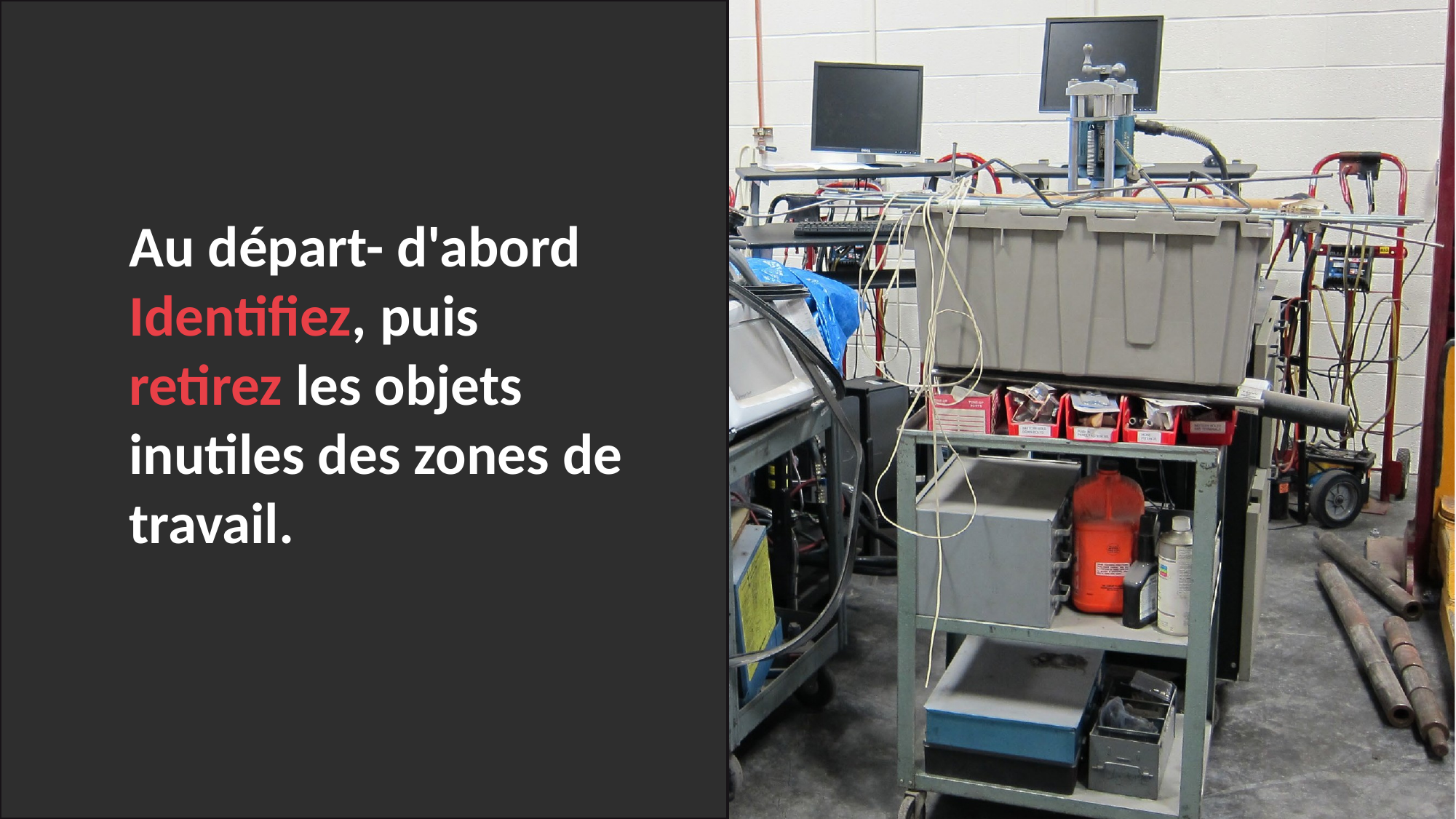

Au départ- d'abord
Identifiez, puis retirez les objets inutiles des zones de travail.